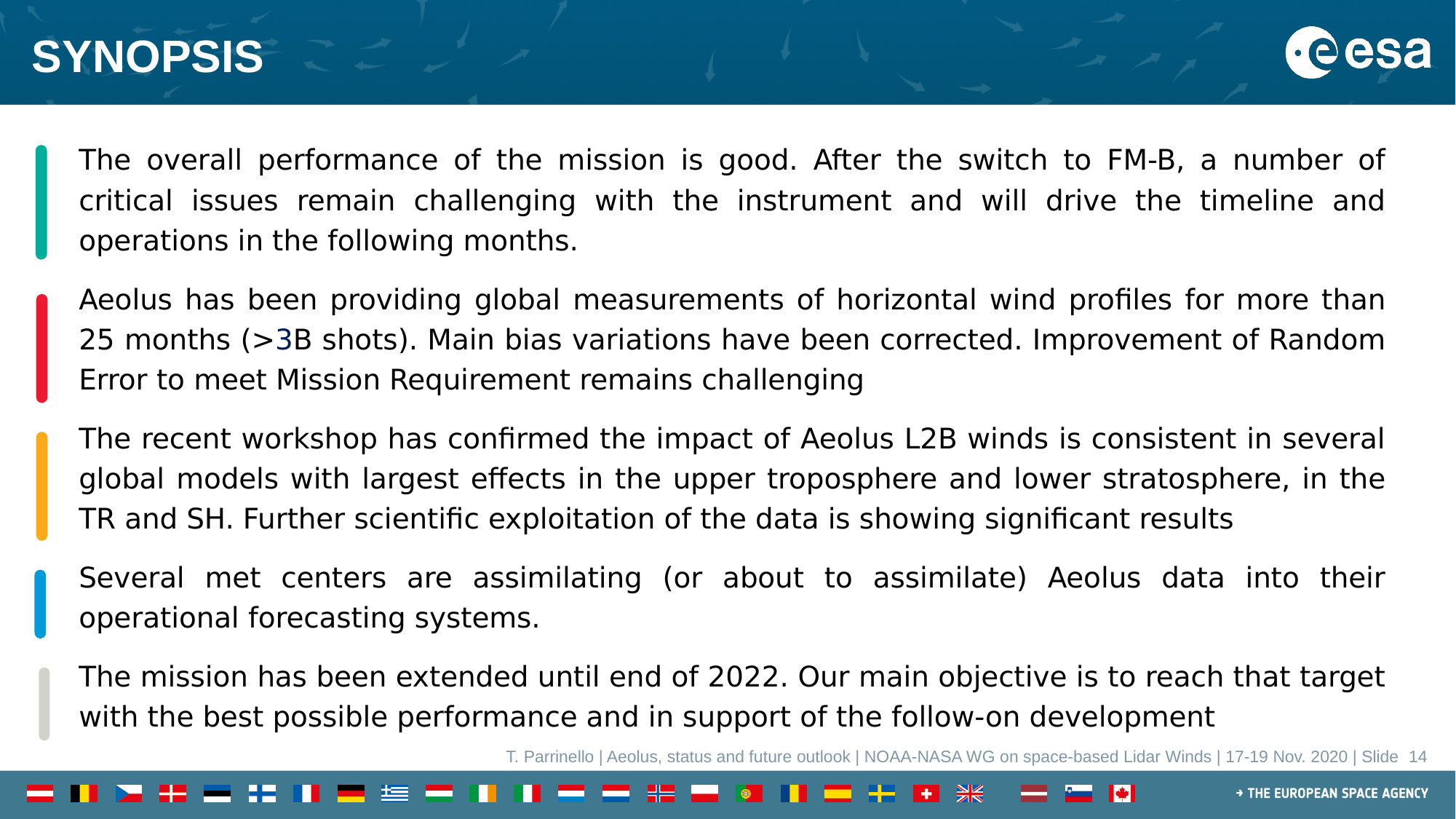

# SYNOPSIS
The overall performance of the mission is good. After the switch to FM-B, a number of critical issues remain challenging with the instrument and will drive the timeline and operations in the following months.
Aeolus has been providing global measurements of horizontal wind profiles for more than 25 months (>3B shots). Main bias variations have been corrected. Improvement of Random Error to meet Mission Requirement remains challenging
The recent workshop has confirmed the impact of Aeolus L2B winds is consistent in several global models with largest effects in the upper troposphere and lower stratosphere, in the TR and SH. Further scientific exploitation of the data is showing significant results
Several met centers are assimilating (or about to assimilate) Aeolus data into their operational forecasting systems.
The mission has been extended until end of 2022. Our main objective is to reach that target with the best possible performance and in support of the follow-on development